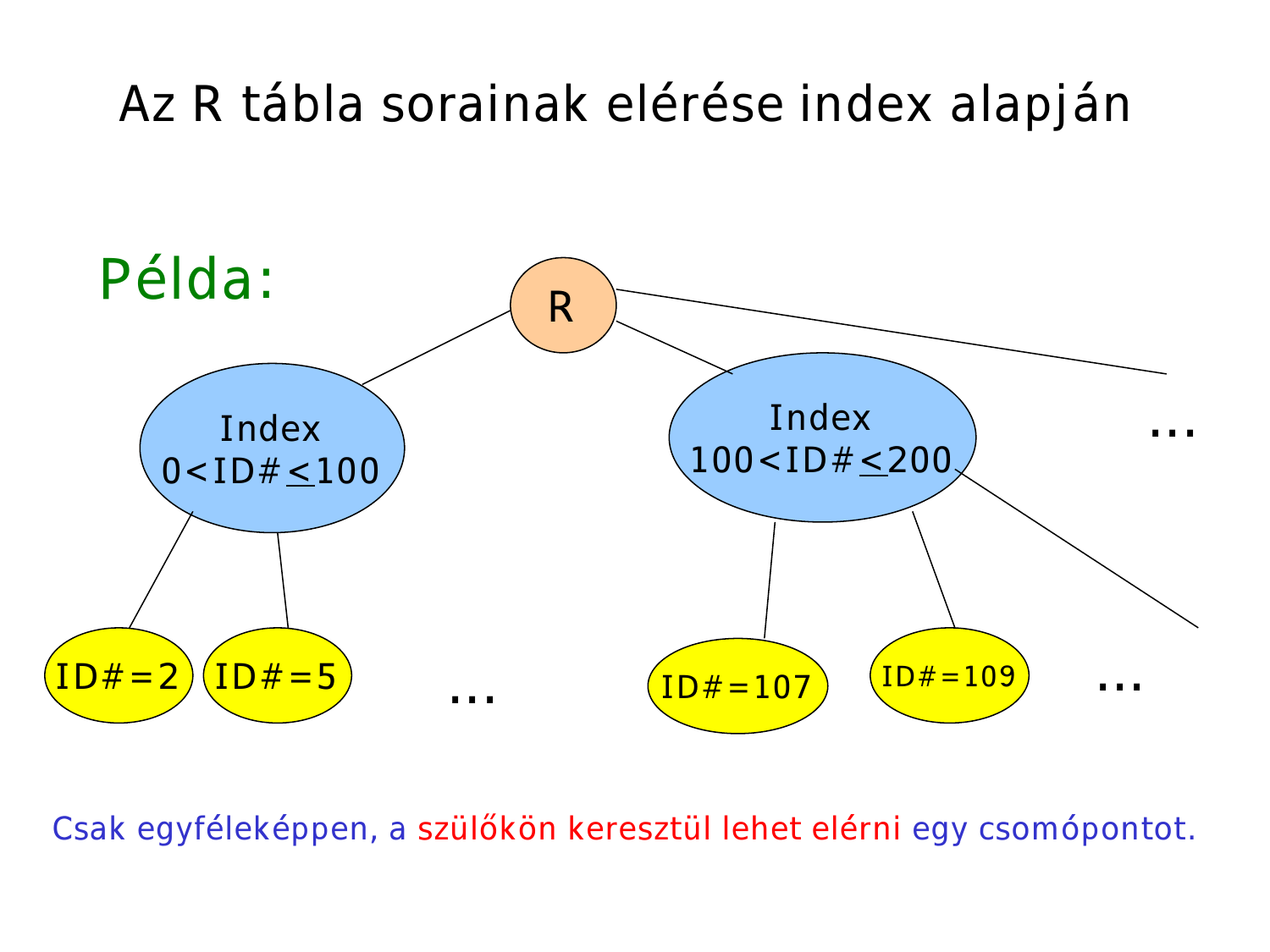

# Az R tábla sorainak elérése index alapján
Példa:
R

Index
100<ID#<200
Index
0<ID#<100
...

ID#=2
ID#=5
ID#=109
...
ID#=107
...
Csak egyféleképpen, a szülőkön keresztül lehet elérni egy csomópontot.